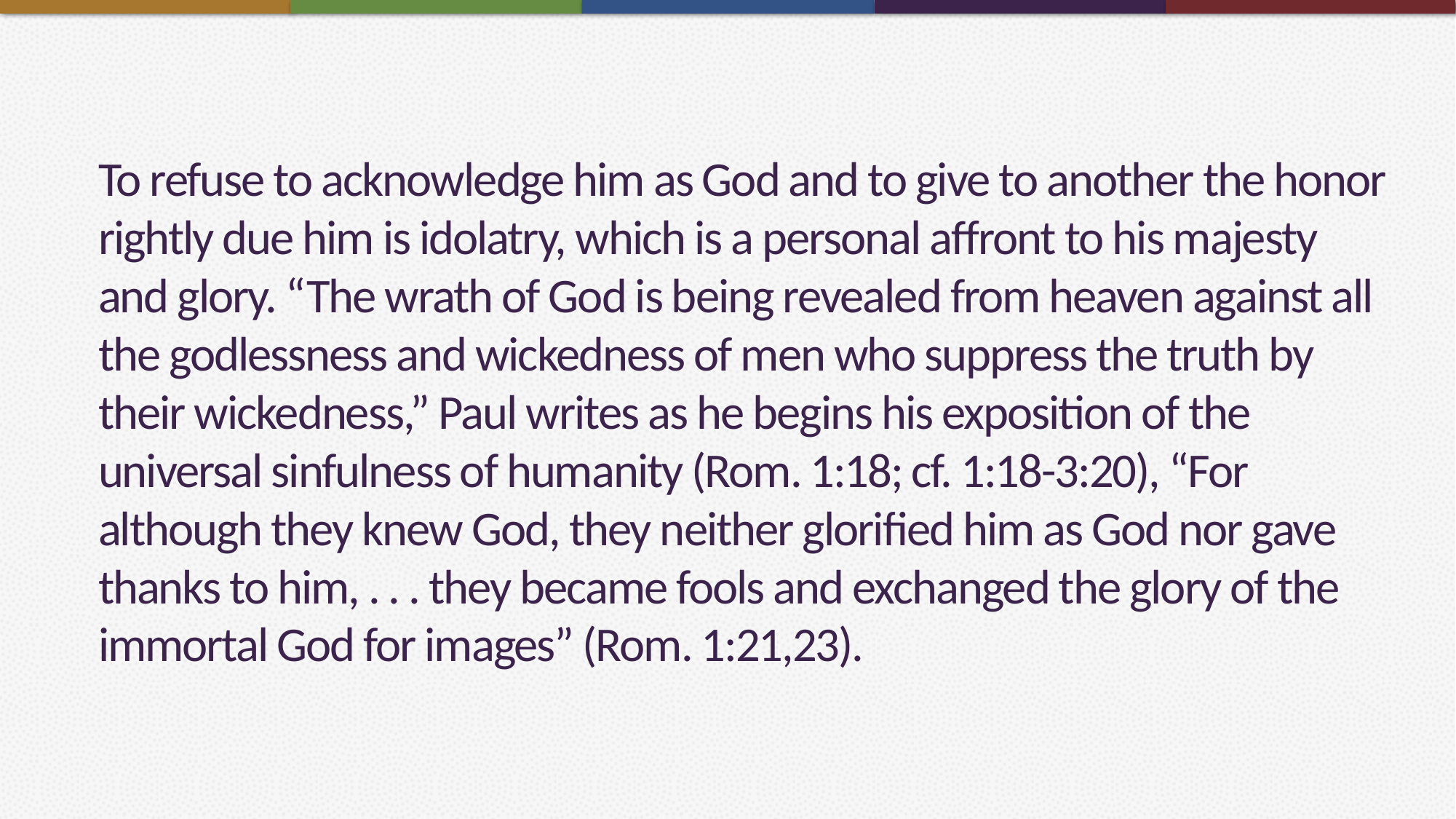

# To refuse to acknowledge him as God and to give to another the honor rightly due him is idolatry, which is a personal affront to his majesty and glory. “The wrath of God is being revealed from heaven against all the godlessness and wickedness of men who suppress the truth by their wickedness,” Paul writes as he begins his exposition of the universal sinfulness of humanity (Rom. 1:18; cf. 1:18-3:20), “For although they knew God, they neither glorified him as God nor gave thanks to him, . . . they became fools and exchanged the glory of the immortal God for images” (Rom. 1:21,23).